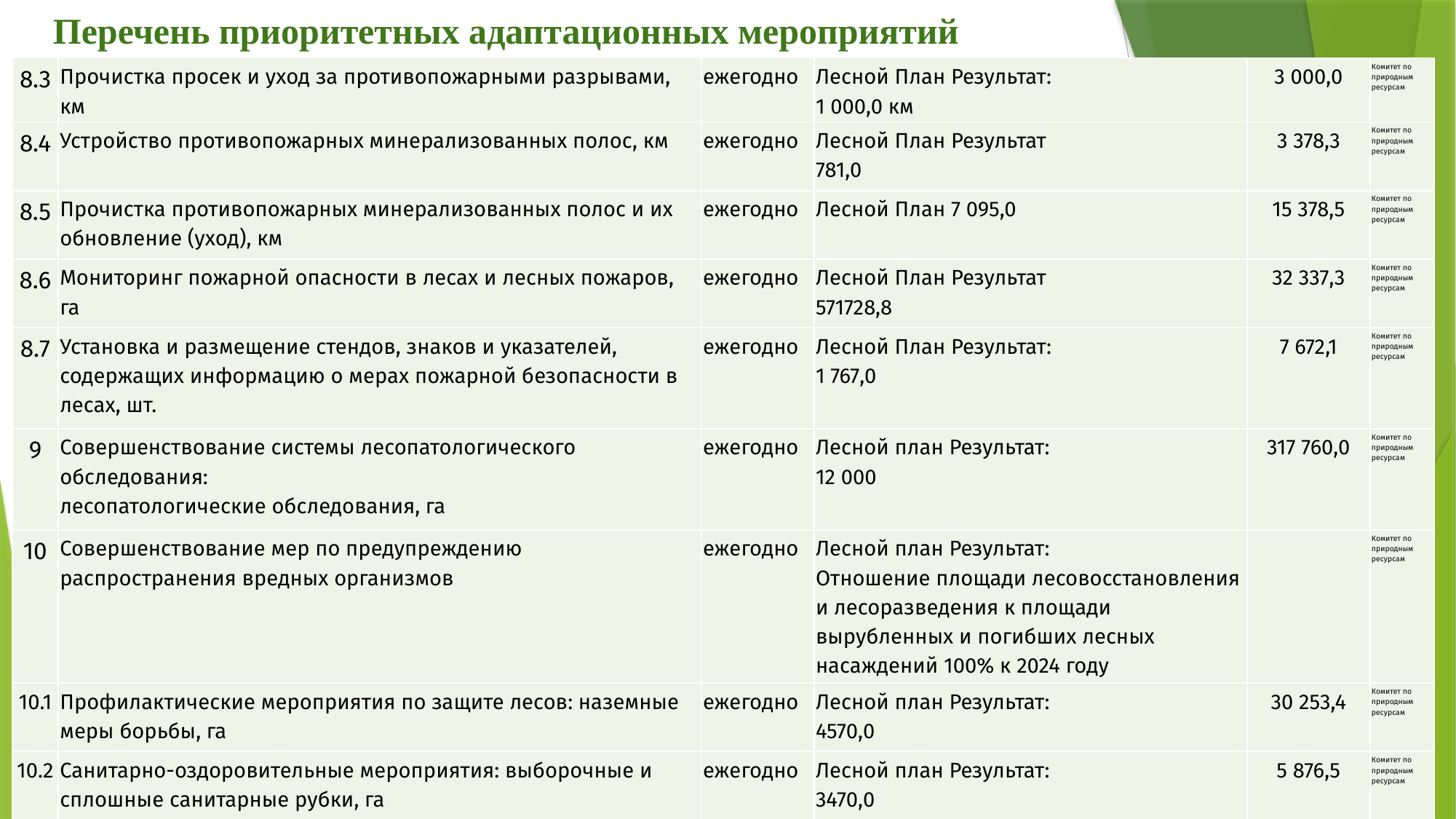

Перечень приоритетных адаптационных мероприятий

| 8.3 | Прочистка просек и уход за противопожарными разрывами, км | ежегодно | Лесной План Результат: 1 000,0 км | 3 000,0 | Комитет по природным ресурсам |
| --- | --- | --- | --- | --- | --- |
| 8.4 | Устройство противопожарных минерализованных полос, км | ежегодно | Лесной План Результат 781,0 | 3 378,3 | Комитет по природным ресурсам |
| 8.5 | Прочистка противопожарных минерализованных полос и их обновление (уход), км | ежегодно | Лесной План 7 095,0 | 15 378,5 | Комитет по природным ресурсам |
| 8.6 | Мониторинг пожарной опасности в лесах и лесных пожаров, га | ежегодно | Лесной План Результат 571728,8 | 32 337,3 | Комитет по природным ресурсам |
| 8.7 | Установка и размещение стендов, знаков и указателей, содержащих информацию о мерах пожарной безопасности в лесах, шт. | ежегодно | Лесной План Результат: 1 767,0 | 7 672,1 | Комитет по природным ресурсам |
| 9 | Совершенствование системы лесопатологического обследования: лесопатологические обследования, га | ежегодно | Лесной план Результат: 12 000 | 317 760,0 | Комитет по природным ресурсам |
| 10 | Совершенствование мер по предупреждению распространения вредных организмов | ежегодно | Лесной план Результат: Отношение площади лесовосстановления и лесоразведения к площади вырубленных и погибших лесных насаждений 100% к 2024 году |  | Комитет по природным ресурсам |
| 10.1 | Профилактические мероприятия по защите лесов: наземные меры борьбы, га | ежегодно | Лесной план Результат: 4570,0 | 30 253,4 | Комитет по природным ресурсам |
| 10.2 | Санитарно-оздоровительные мероприятия: выборочные и сплошные санитарные рубки, га | ежегодно | Лесной план Результат: 3470,0 | 5 876,5 | Комитет по природным ресурсам |